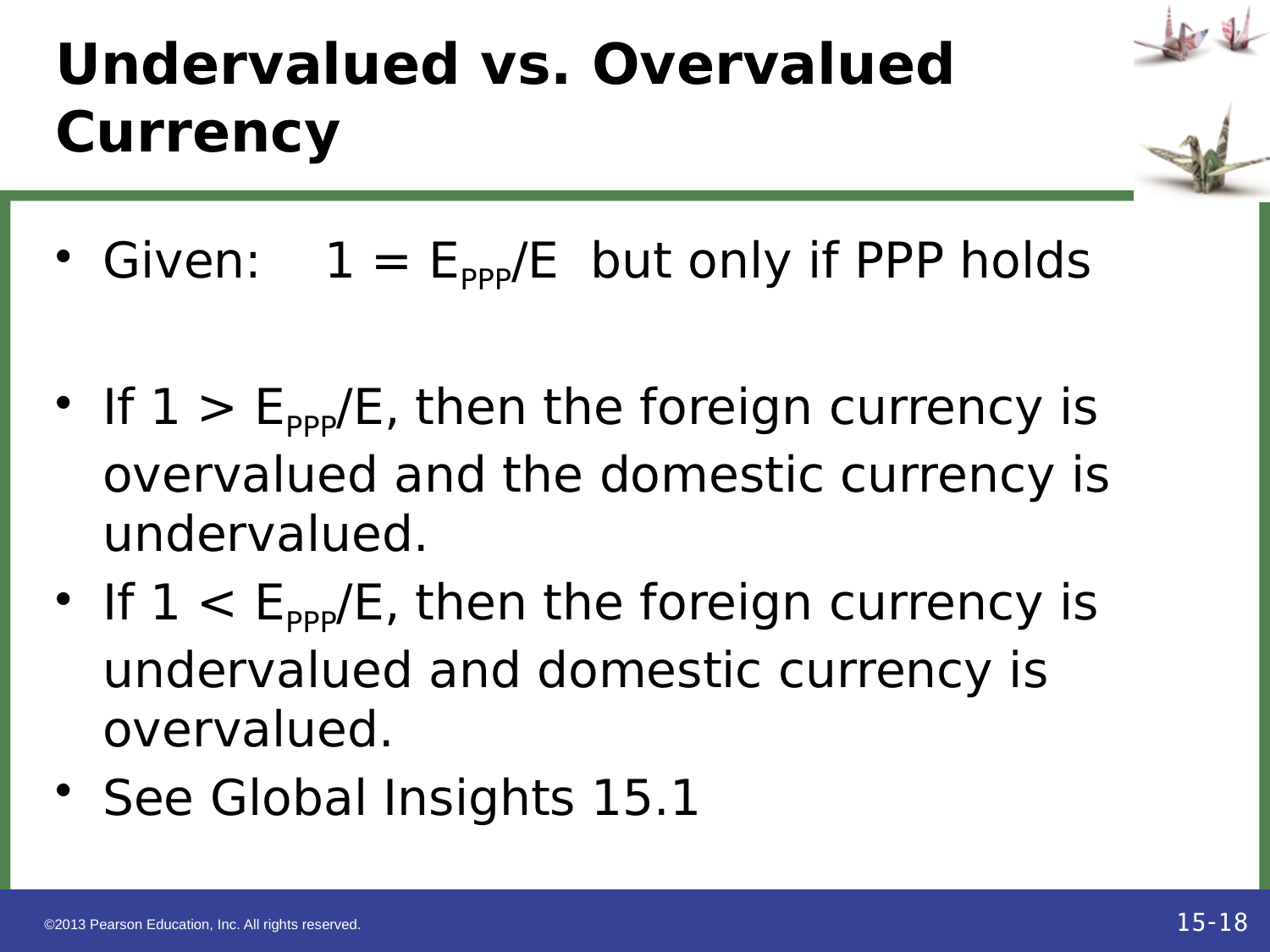

# Undervalued vs. Overvalued Currency
Given:    1 = EPPP/E  but only if PPP holds

If 1 > EPPP/E, then the foreign currency is overvalued and the domestic currency is undervalued.
If 1 < EPPP/E, then the foreign currency is undervalued and domestic currency is overvalued.
See Global Insights 15.1